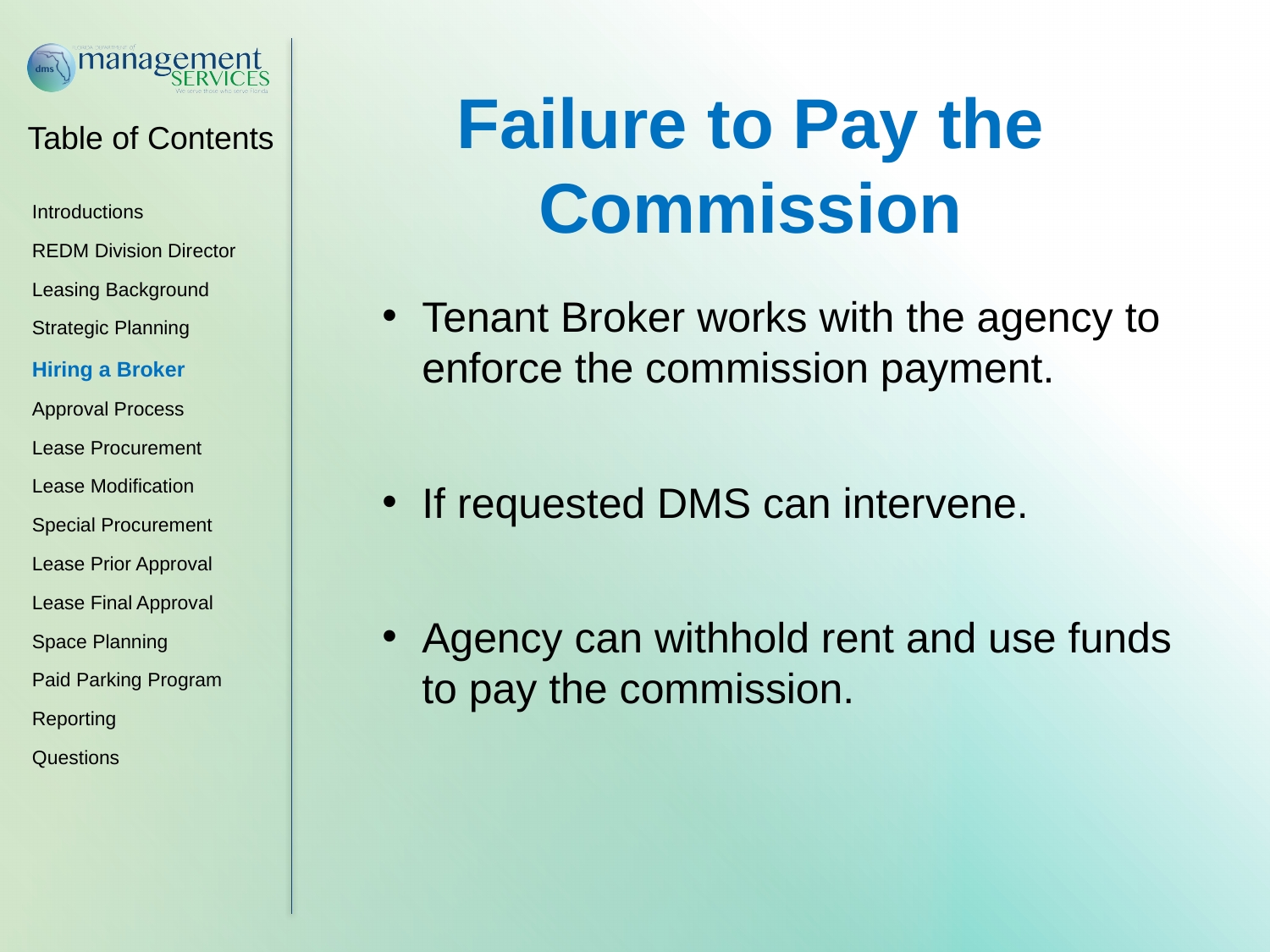

Failure to Pay the Commission

Tenant Broker works with the agency to enforce the commission payment.

If requested DMS can intervene.

Agency can withhold rent and use funds to pay the commission.

Introductions
REDM Division Director
Leasing Background
Strategic Planning
Hiring a Broker
Approval Process
Lease Procurement
Lease Modification
Special Procurement
Lease Prior Approval
Lease Final Approval
Space Planning
Paid Parking Program
Reporting
Questions